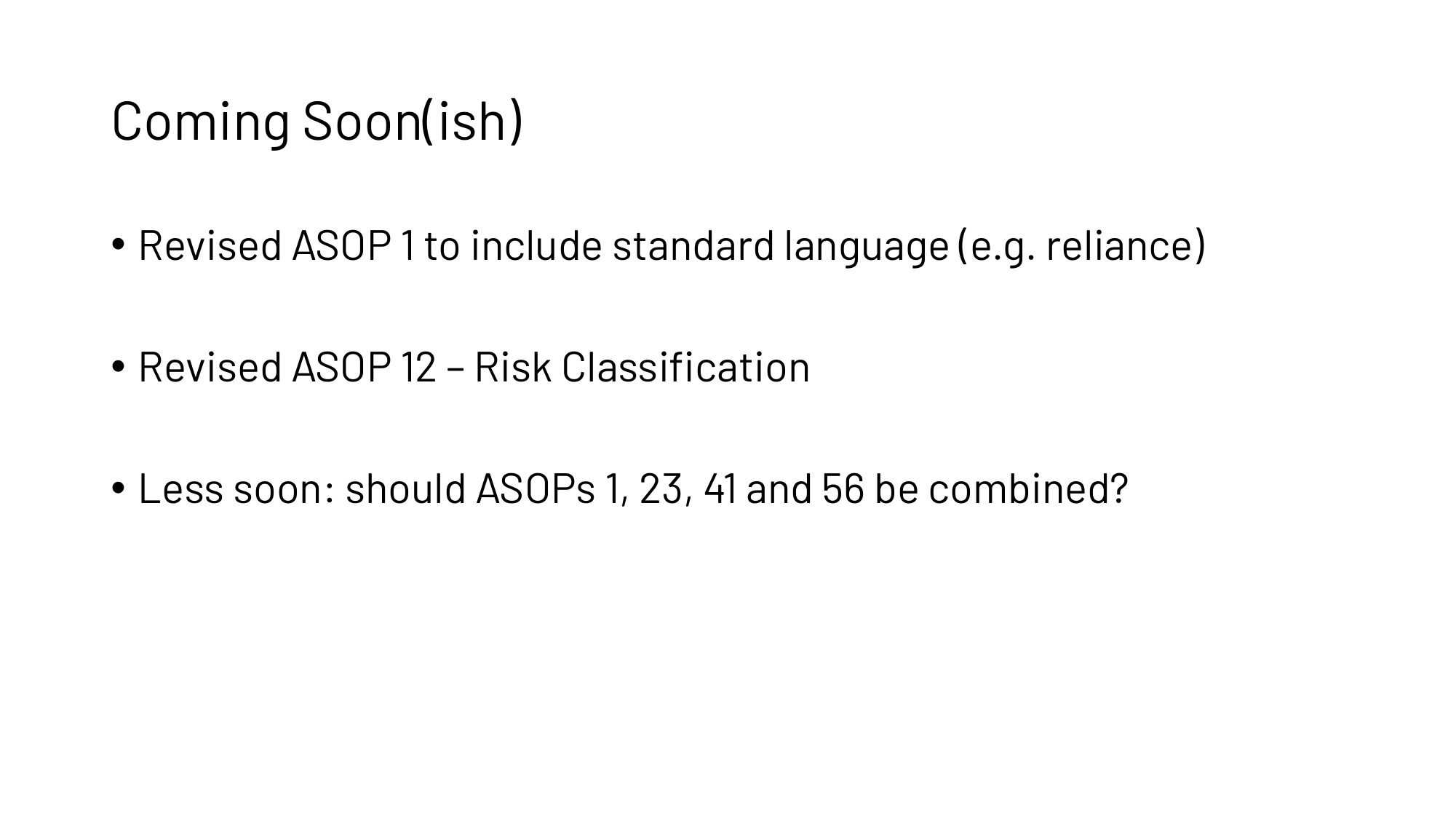

# Coming Soon(ish)
Revised ASOP 1 to include standard language (e.g. reliance)

Revised ASOP 12 – Risk Classification

Less soon: should ASOPs 1, 23, 41 and 56 be combined?